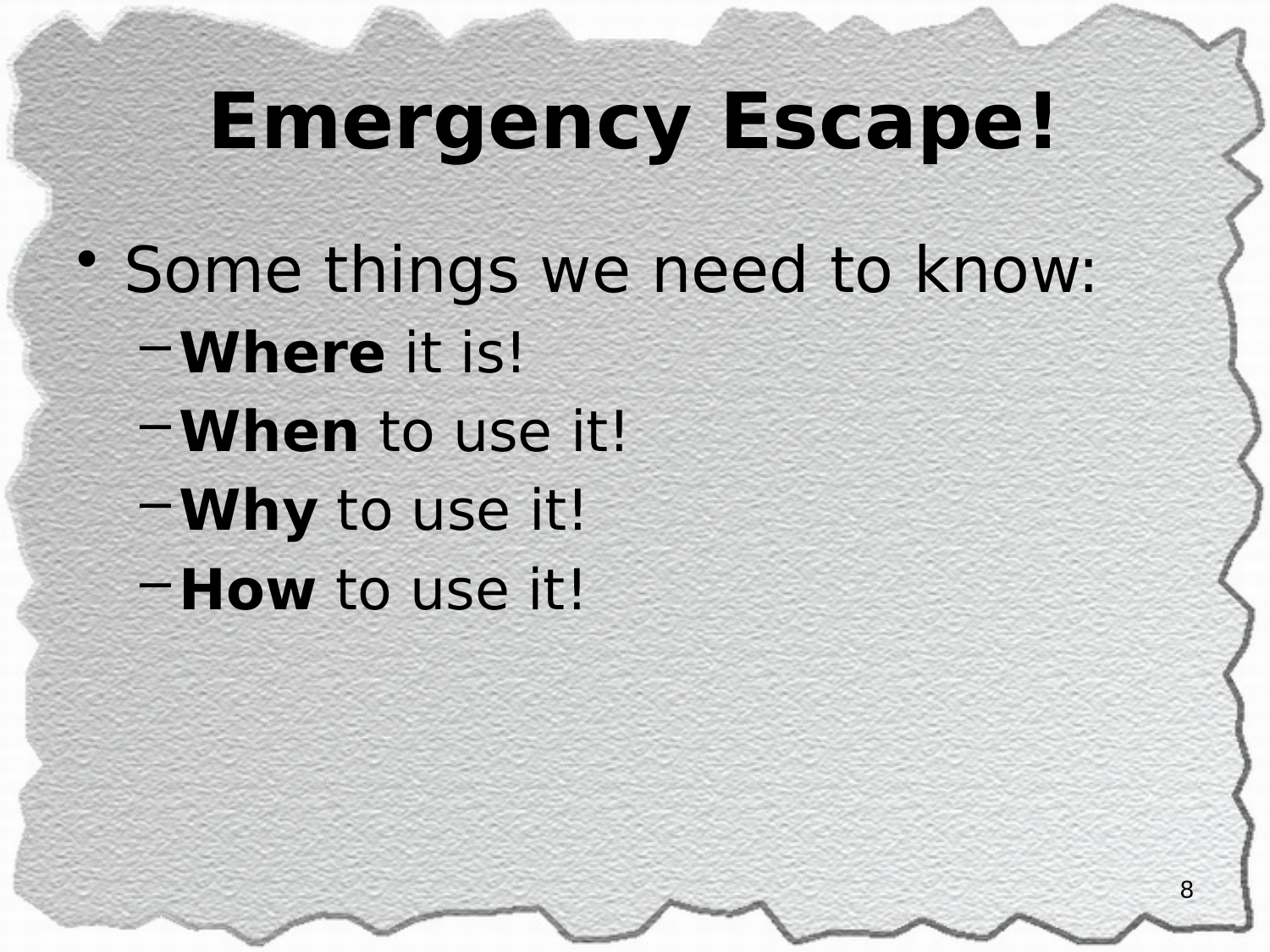

# Emergency Escape!
Some things we need to know:
Where it is!
When to use it!
Why to use it!
How to use it!
8